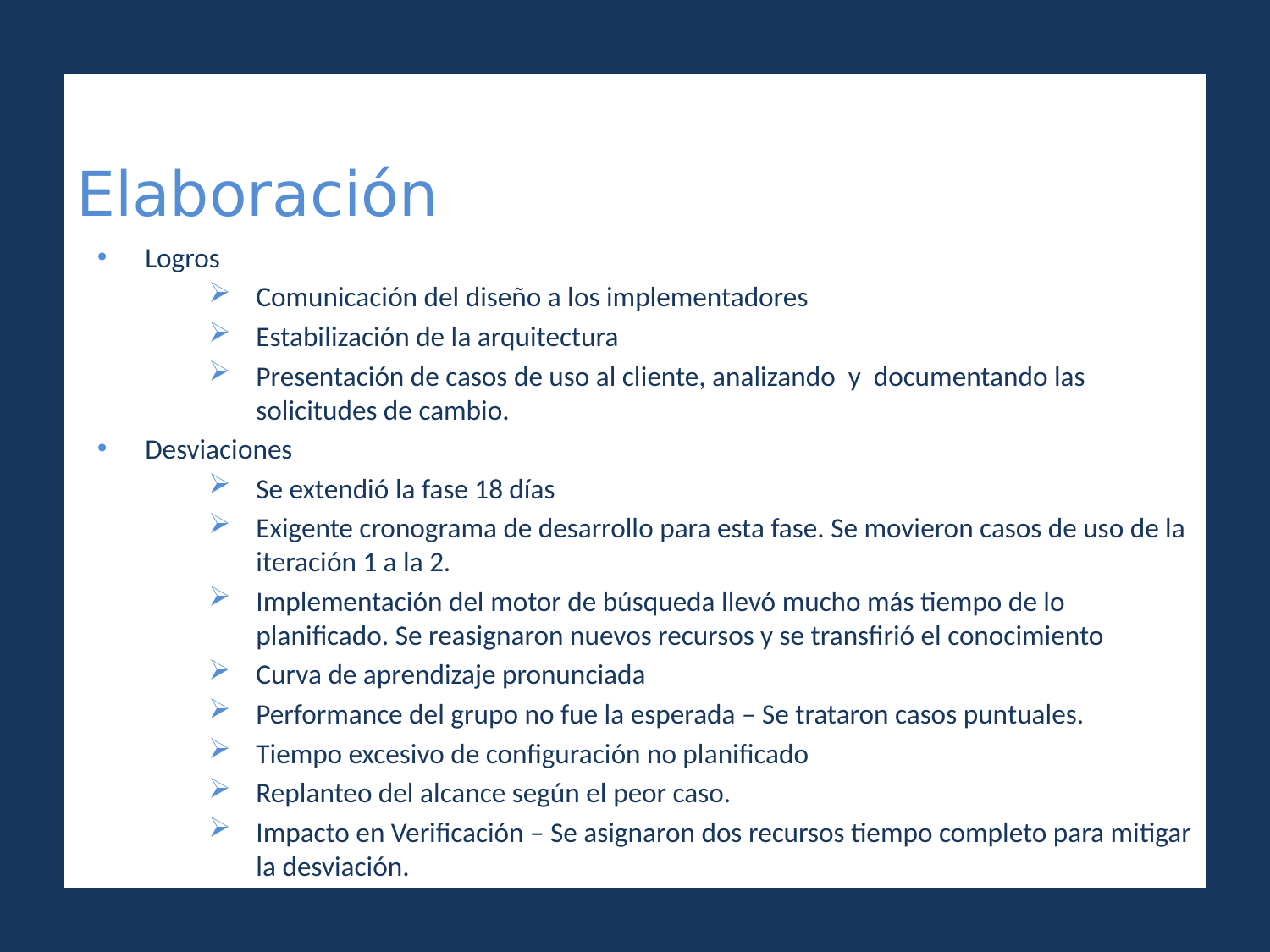

# Elaboración
Logros
Comunicación del diseño a los implementadores
Estabilización de la arquitectura
Presentación de casos de uso al cliente, analizando  y  documentando las solicitudes de cambio.
Desviaciones
Se extendió la fase 18 días
Exigente cronograma de desarrollo para esta fase. Se movieron casos de uso de la iteración 1 a la 2.
Implementación del motor de búsqueda llevó mucho más tiempo de lo planificado. Se reasignaron nuevos recursos y se transfirió el conocimiento
Curva de aprendizaje pronunciada
Performance del grupo no fue la esperada – Se trataron casos puntuales.
Tiempo excesivo de configuración no planificado
Replanteo del alcance según el peor caso.
Impacto en Verificación – Se asignaron dos recursos tiempo completo para mitigar la desviación.